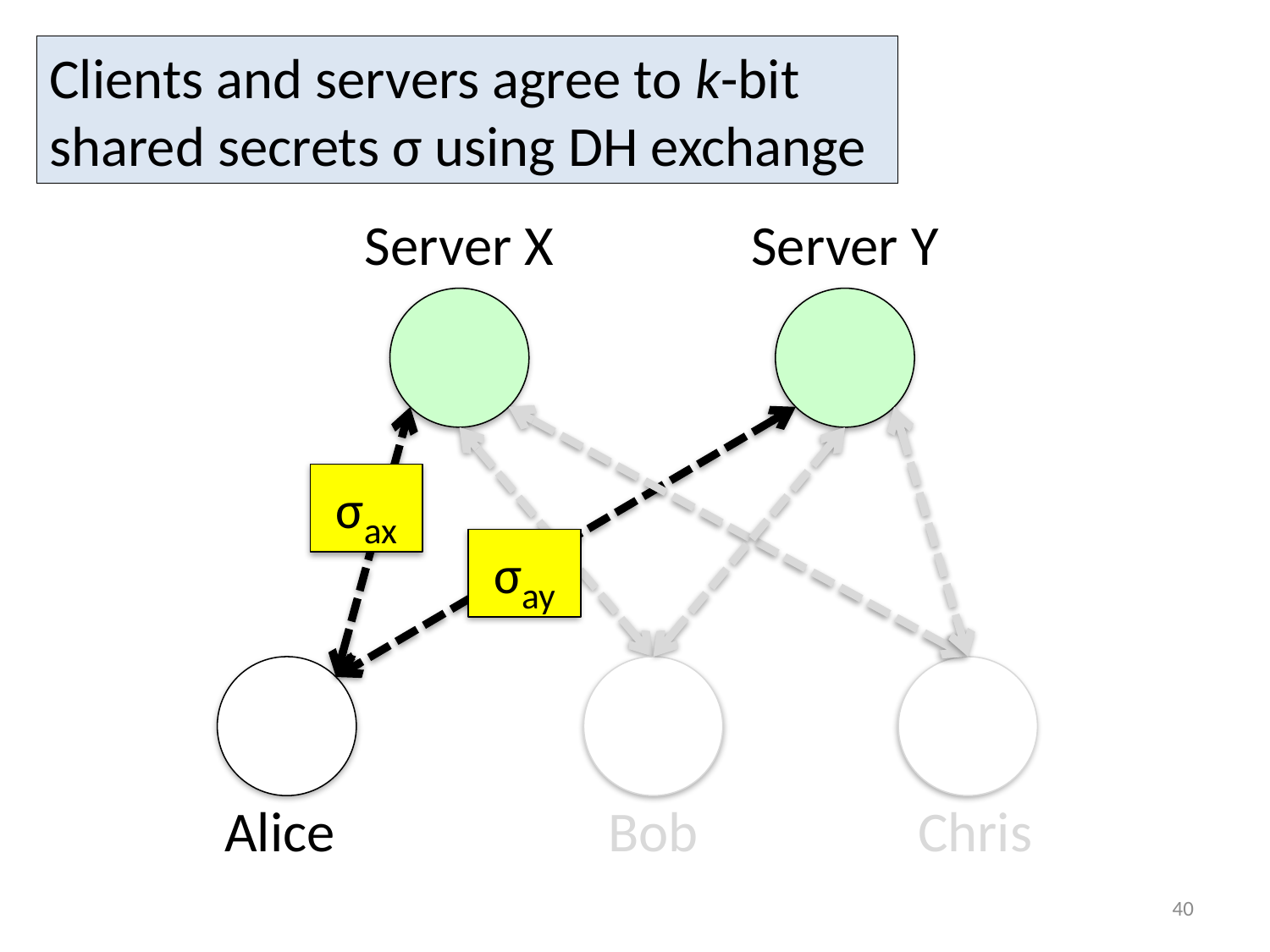

Clients and servers agree to k-bit shared secrets σ using DH exchange
Server X
Server Y

σax
σay

Alice
Bob
Chris
40